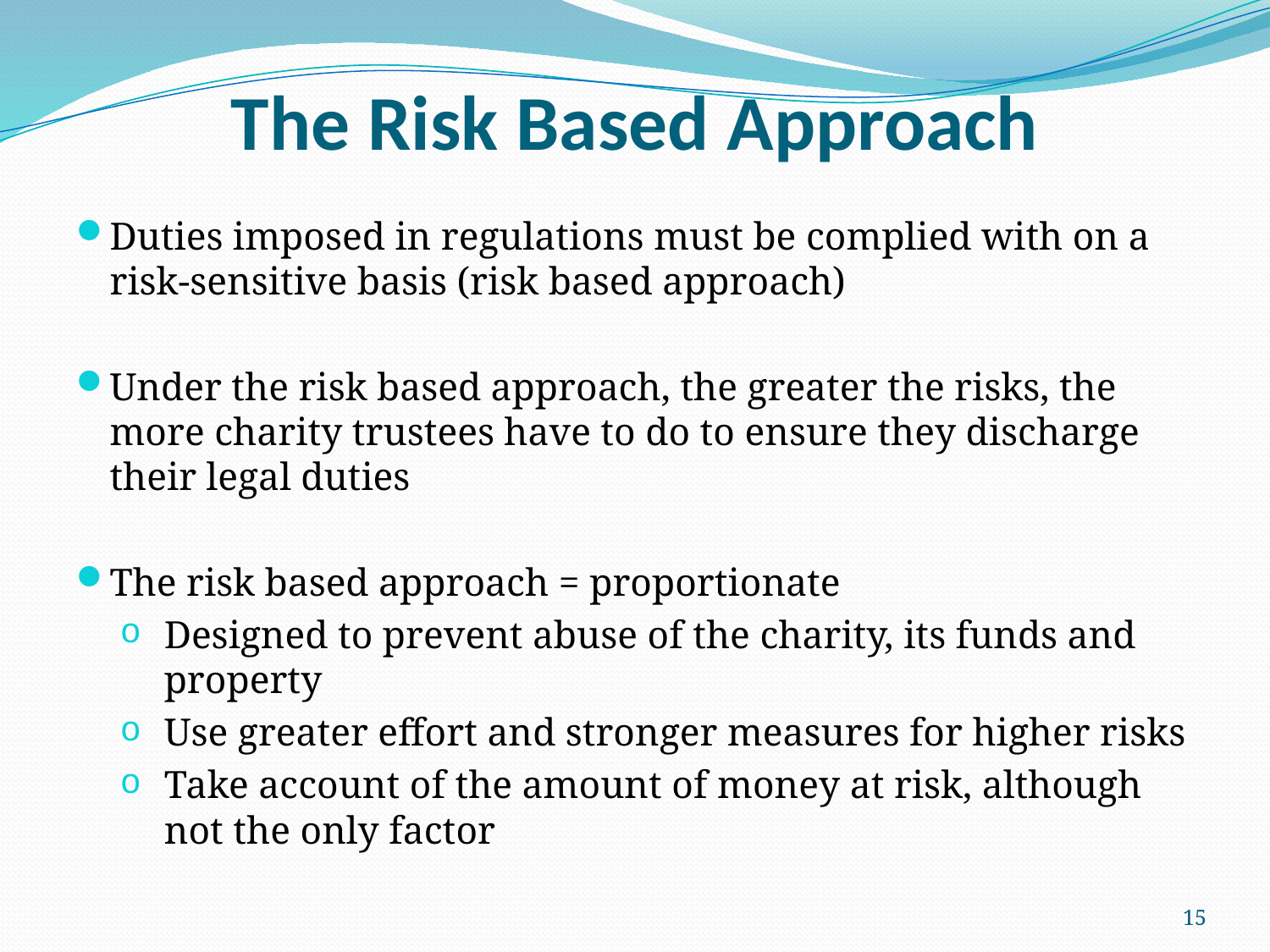

# The Risk Based Approach
Duties imposed in regulations must be complied with on a risk-sensitive basis (risk based approach)

Under the risk based approach, the greater the risks, the more charity trustees have to do to ensure they discharge their legal duties

The risk based approach = proportionate
Designed to prevent abuse of the charity, its funds and property
Use greater effort and stronger measures for higher risks
Take account of the amount of money at risk, although not the only factor

15